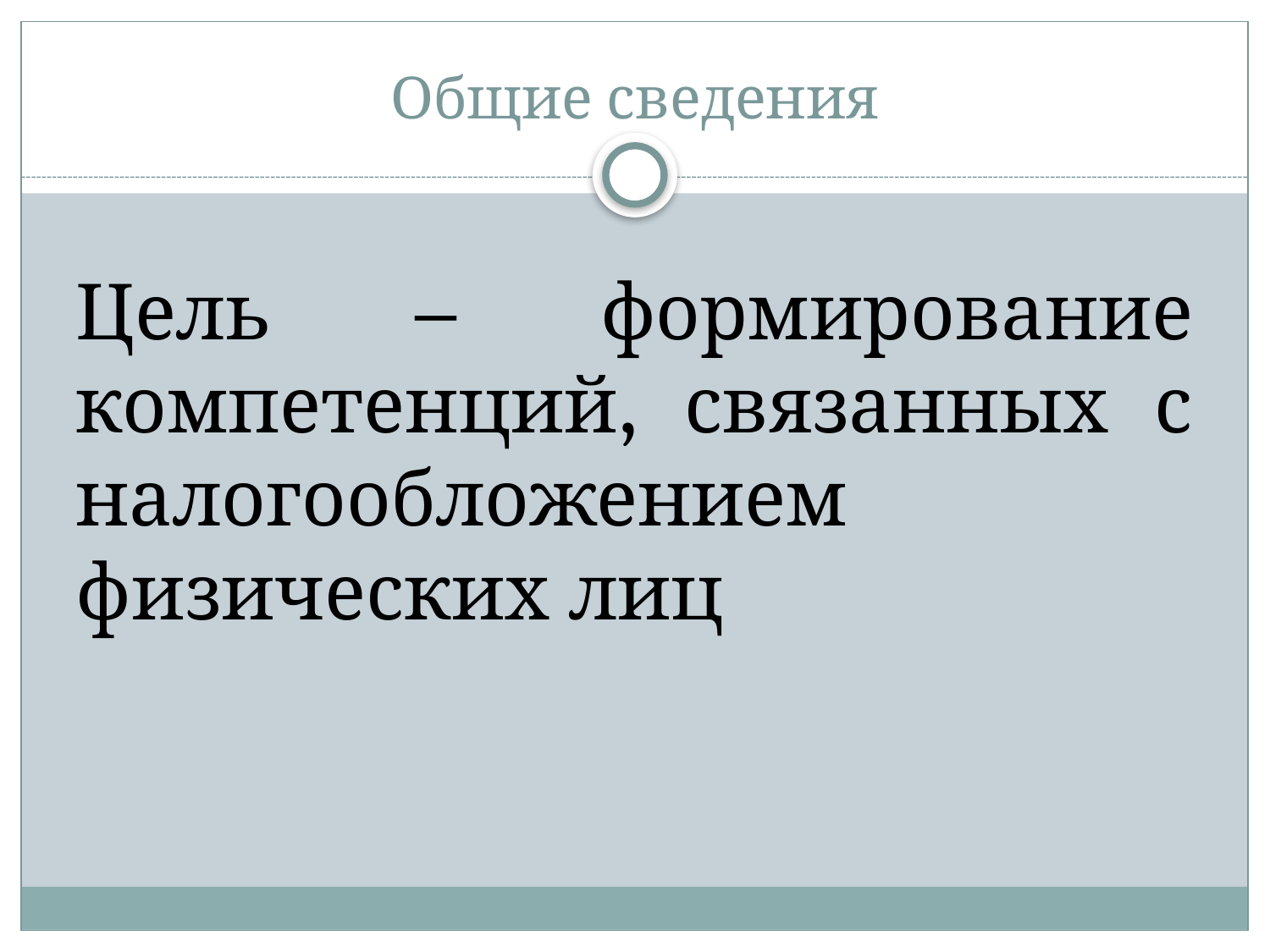

# Общие сведения
Цель – формирование компетенций, связанных с налогообложением физических лиц